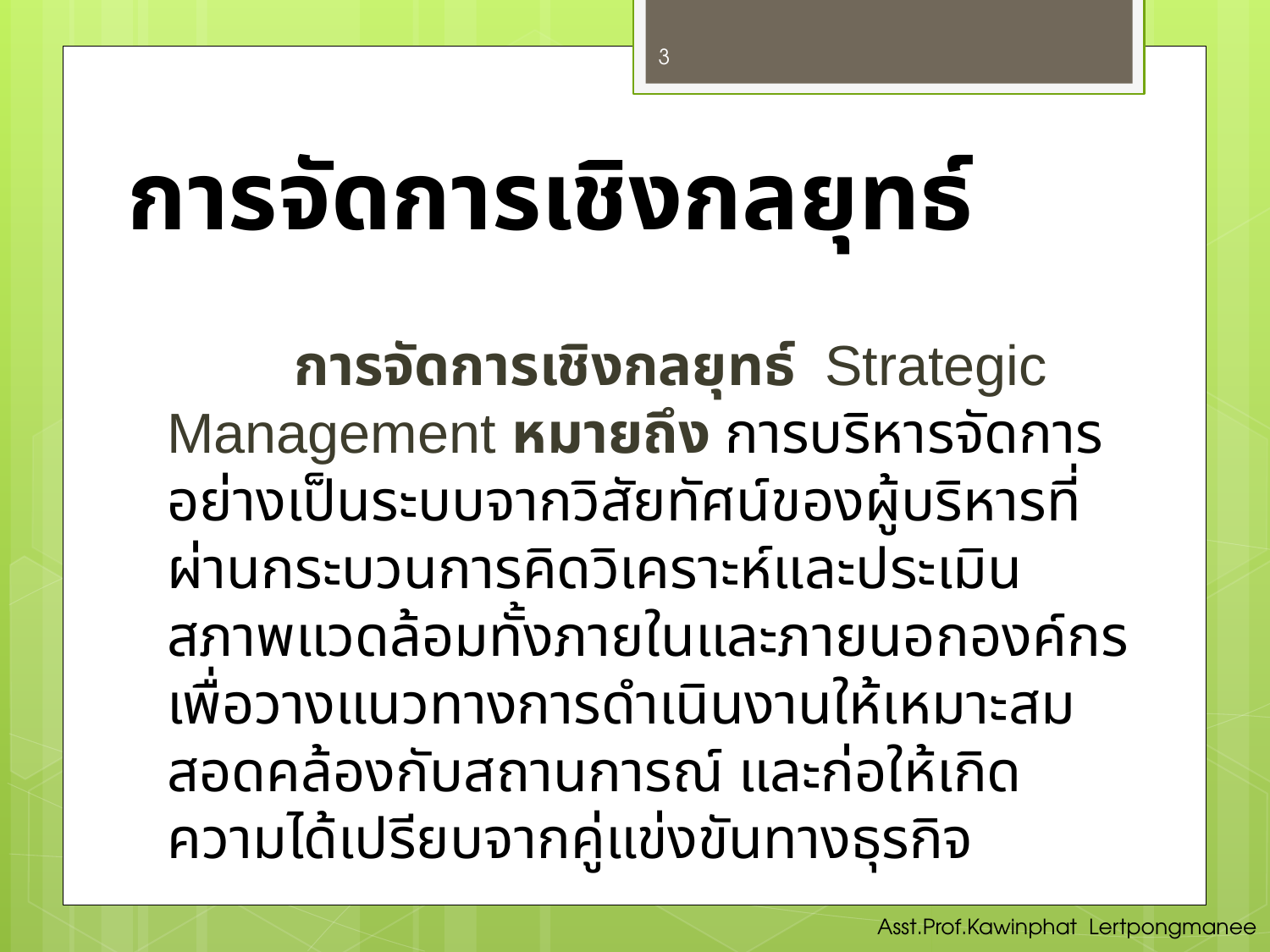

3
# การจัดการเชิงกลยุทธ์
	การจัดการเชิงกลยุทธ์  Strategic Management หมายถึง การบริหารจัดการอย่างเป็นระบบจากวิสัยทัศน์ของผู้บริหารที่ผ่านกระบวนการคิดวิเคราะห์และประเมินสภาพแวดล้อมทั้งภายในและภายนอกองค์กร เพื่อวางแนวทางการดำเนินงานให้เหมาะสมสอดคล้องกับสถานการณ์ และก่อให้เกิดความได้เปรียบจากคู่แข่งขันทางธุรกิจ
Asst.Prof.Kawinphat  Lertpongmanee